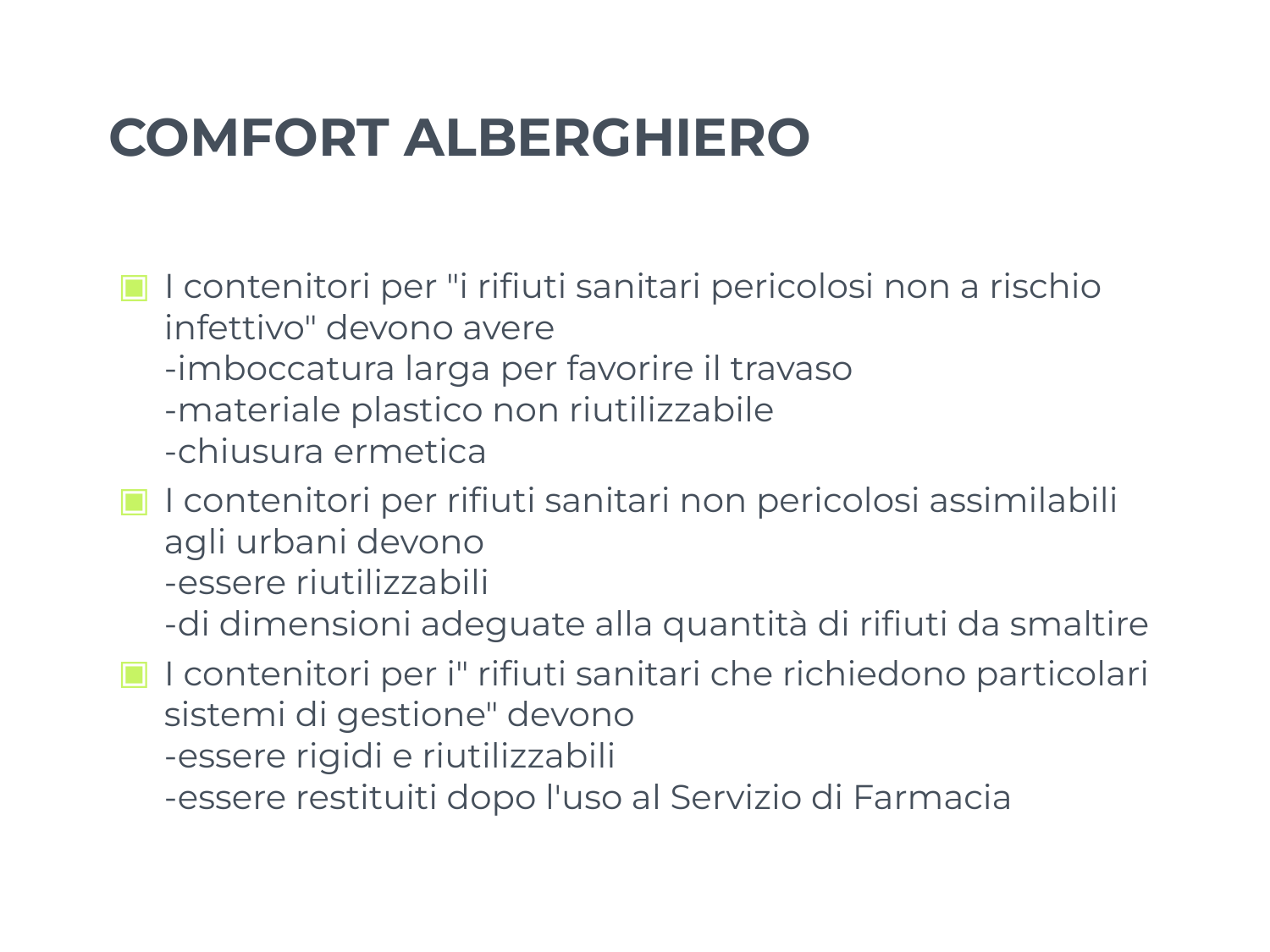

# COMFORT ALBERGHIERO
I contenitori per "i rifiuti sanitari pericolosi non a rischio infettivo" devono avere
-imboccatura larga per favorire il travaso
-materiale plastico non riutilizzabile
-chiusura ermetica
I contenitori per rifiuti sanitari non pericolosi assimilabili agli urbani devono
-essere riutilizzabili
-di dimensioni adeguate alla quantità di rifiuti da smaltire
I contenitori per i" rifiuti sanitari che richiedono particolari sistemi di gestione" devono
-essere rigidi e riutilizzabili
-essere restituiti dopo l'uso al Servizio di Farmacia